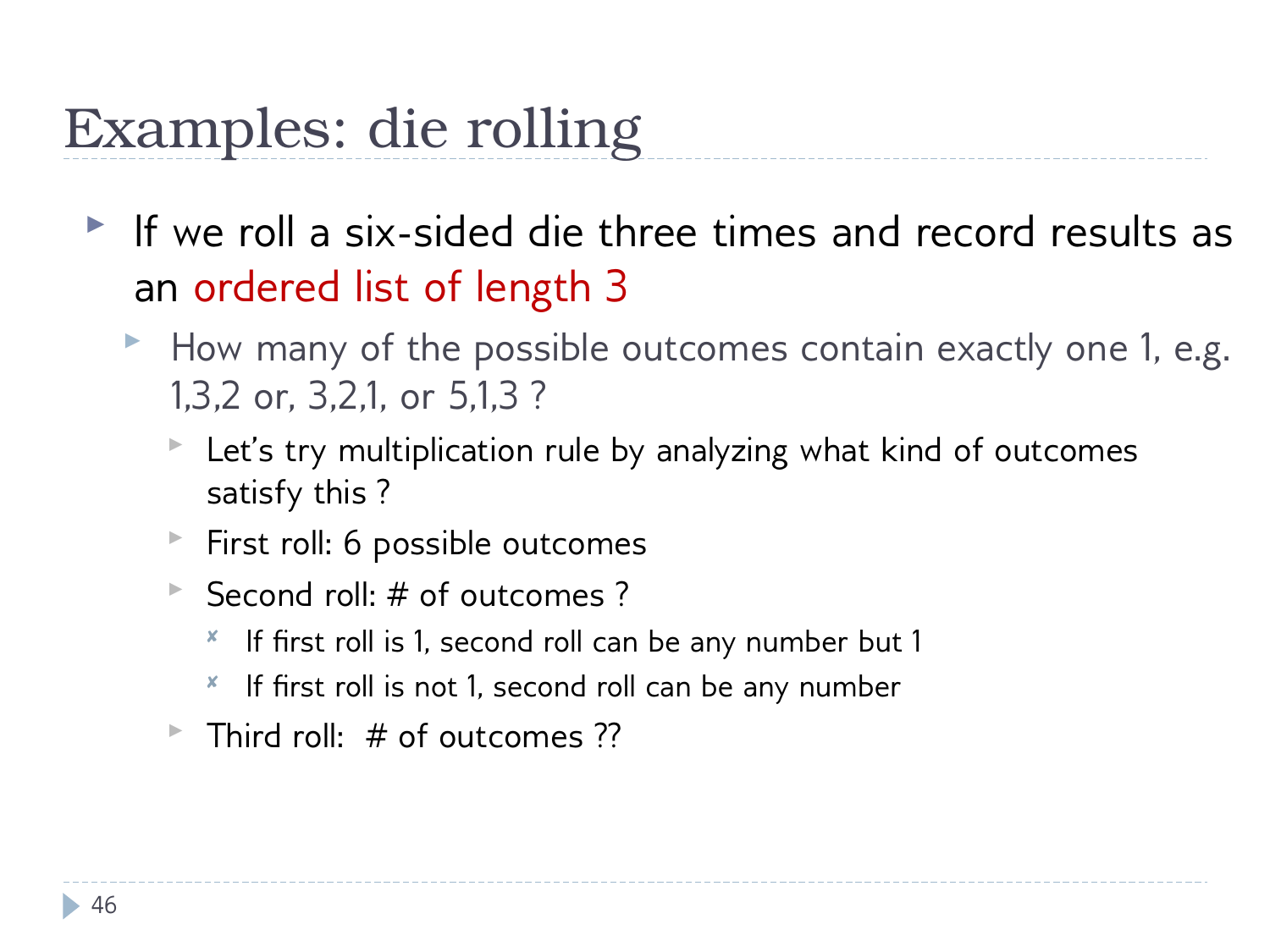

Examples: die rolling
If we roll a six-sided die three times and record results as an ordered list of length 3
How many of the possible outcomes contain exactly one 1, e.g. 1,3,2 or, 3,2,1, or 5,1,3 ?
Let’s try multiplication rule by analyzing what kind of outcomes satisfy this ?
First roll: 6 possible outcomes
Second roll: # of outcomes ?
If first roll is 1, second roll can be any number but 1
If first roll is not 1, second roll can be any number
Third roll:  # of outcomes ??
46